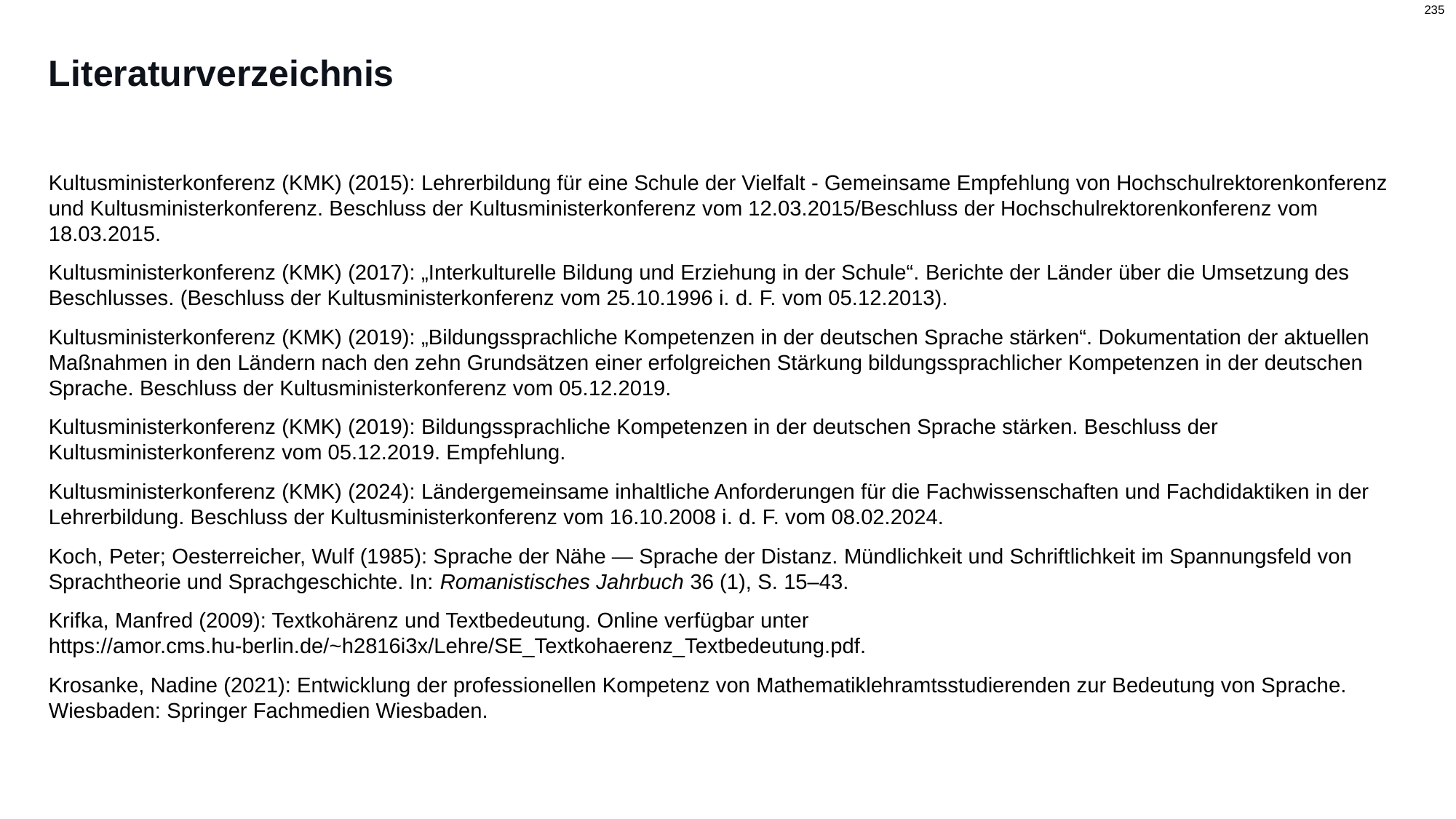

# Literaturverzeichnis
Kultusministerkonferenz (KMK) (2015): Lehrerbildung für eine Schule der Vielfalt - Gemeinsame Empfehlung von Hochschulrektorenkonferenz und Kultusministerkonferenz. Beschluss der Kultusministerkonferenz vom 12.03.2015/Beschluss der Hochschulrektorenkonferenz vom 18.03.2015.
Kultusministerkonferenz (KMK) (2017): „Interkulturelle Bildung und Erziehung in der Schule“. Berichte der Länder über die Umsetzung des Beschlusses. (Beschluss der Kultusministerkonferenz vom 25.10.1996 i. d. F. vom 05.12.2013).
Kultusministerkonferenz (KMK) (2019): „Bildungssprachliche Kompetenzen in der deutschen Sprache stärken“. Dokumentation der aktuellen Maßnahmen in den Ländern nach den zehn Grundsätzen einer erfolgreichen Stärkung bildungssprachlicher Kompetenzen in der deutschen Sprache. Beschluss der Kultusministerkonferenz vom 05.12.2019.
Kultusministerkonferenz (KMK) (2019): Bildungssprachliche Kompetenzen in der deutschen Sprache stärken. Beschluss der Kultusministerkonferenz vom 05.12.2019. Empfehlung.
Kultusministerkonferenz (KMK) (2024): Ländergemeinsame inhaltliche Anforderungen für die Fachwissenschaften und Fachdidaktiken in der Lehrerbildung. Beschluss der Kultusministerkonferenz vom 16.10.2008 i. d. F. vom 08.02.2024.
Koch, Peter; Oesterreicher, Wulf (1985): Sprache der Nähe — Sprache der Distanz. Mündlichkeit und Schriftlichkeit im Spannungsfeld von Sprachtheorie und Sprachgeschichte. In: Romanistisches Jahrbuch 36 (1), S. 15–43.
Krifka, Manfred (2009): Textkohärenz und Textbedeutung. Online verfügbar unter https://amor.cms.hu-berlin.de/~h2816i3x/Lehre/SE_Textkohaerenz_Textbedeutung.pdf.
Krosanke, Nadine (2021): Entwicklung der professionellen Kompetenz von Mathematiklehramtsstudierenden zur Bedeutung von Sprache. Wiesbaden: Springer Fachmedien Wiesbaden.